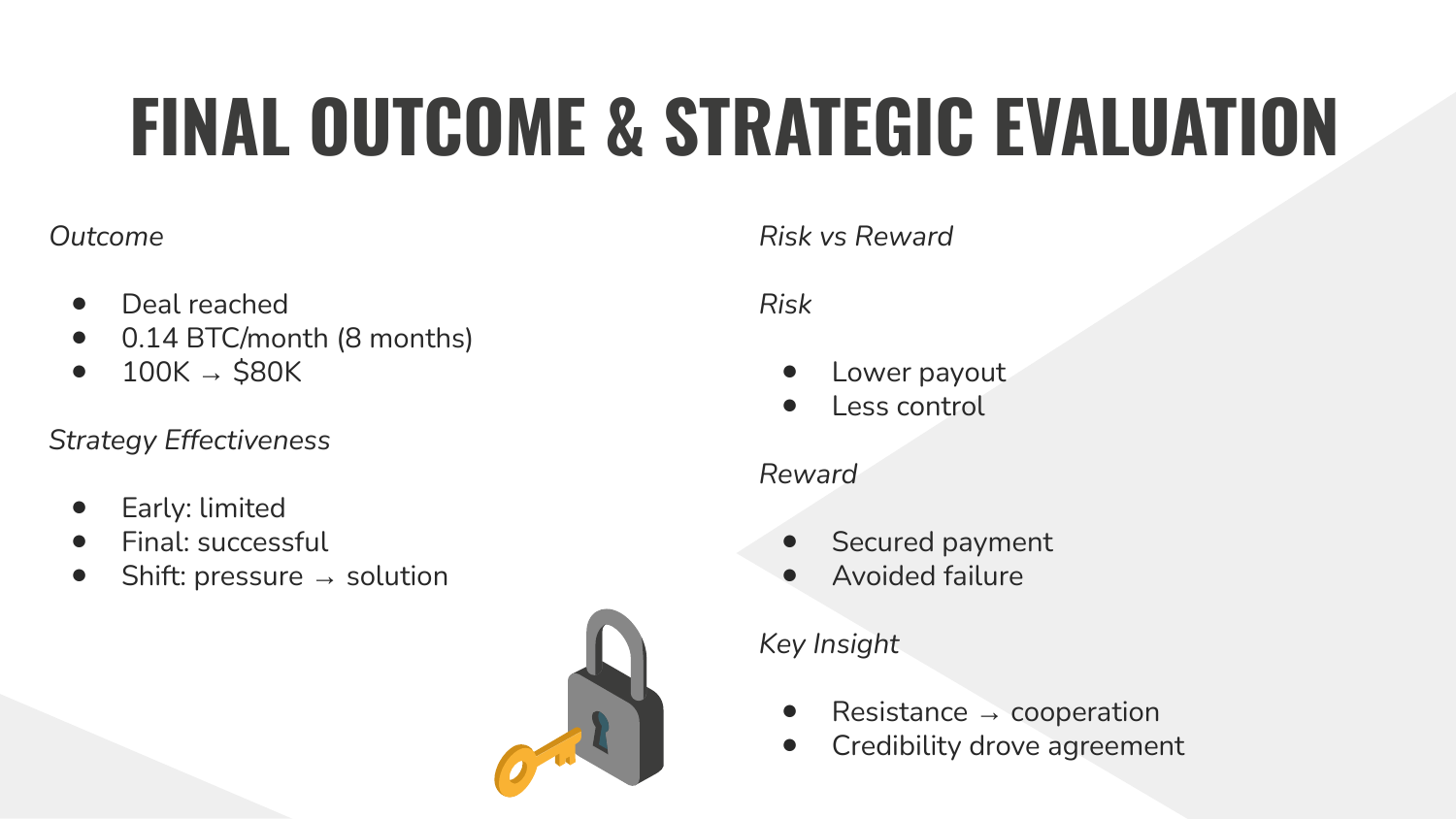

# FINAL OUTCOME & STRATEGIC EVALUATION
Outcome

Deal reached
0.14 BTC/month (8 months)
100K → $80K

Strategy Effectiveness

Early: limited
Final: successful
Shift: pressure → solution
Risk vs Reward

Risk

Lower payout
Less control

Reward

Secured payment
Avoided failure

Key Insight

Resistance → cooperation
Credibility drove agreement